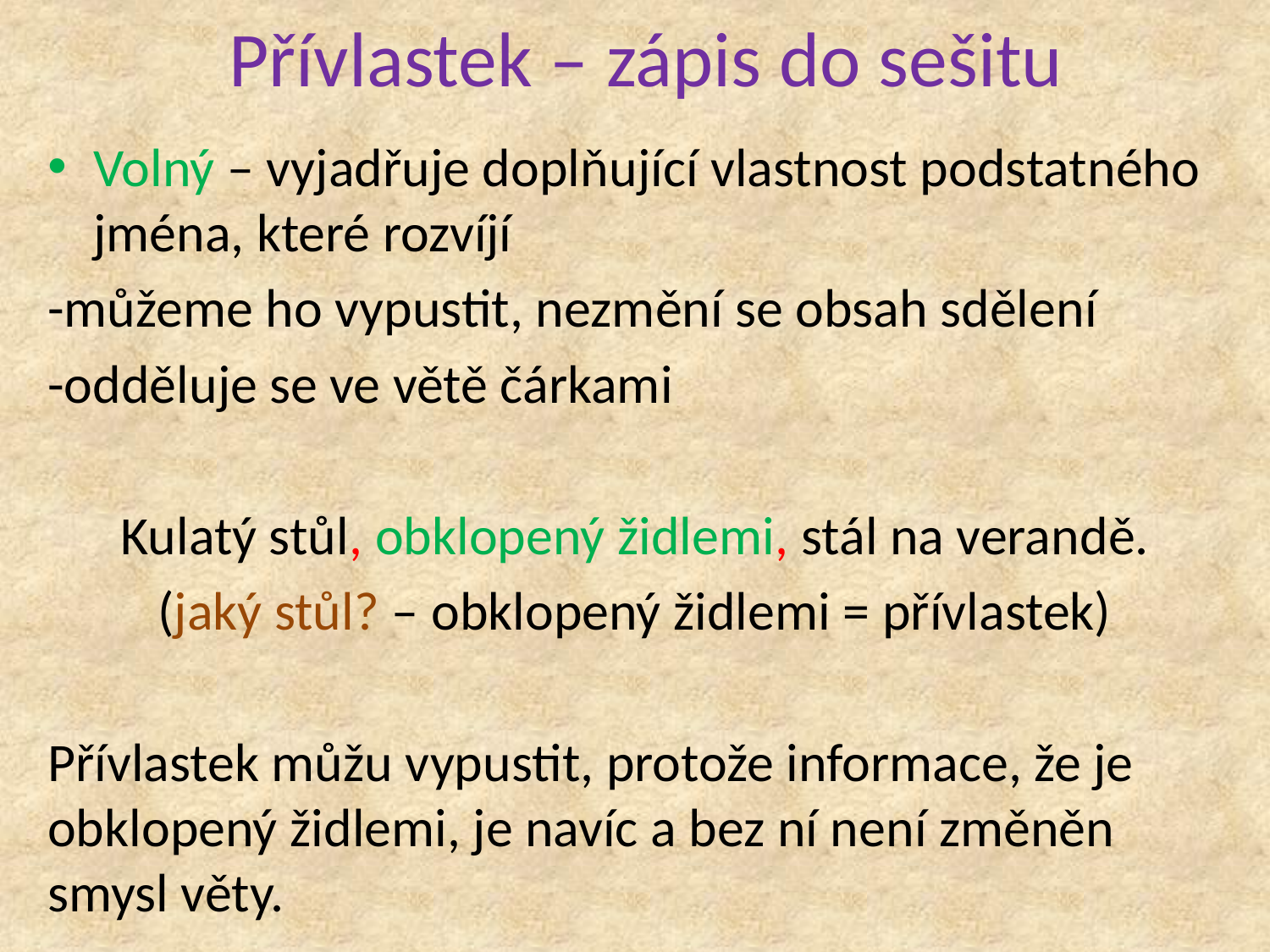

# Přívlastek – zápis do sešitu
Volný – vyjadřuje doplňující vlastnost podstatného jména, které rozvíjí
-můžeme ho vypustit, nezmění se obsah sdělení
-odděluje se ve větě čárkami

Kulatý stůl, obklopený židlemi, stál na verandě.
(jaký stůl? – obklopený židlemi = přívlastek)

Přívlastek můžu vypustit, protože informace, že je obklopený židlemi, je navíc a bez ní není změněn smysl věty.